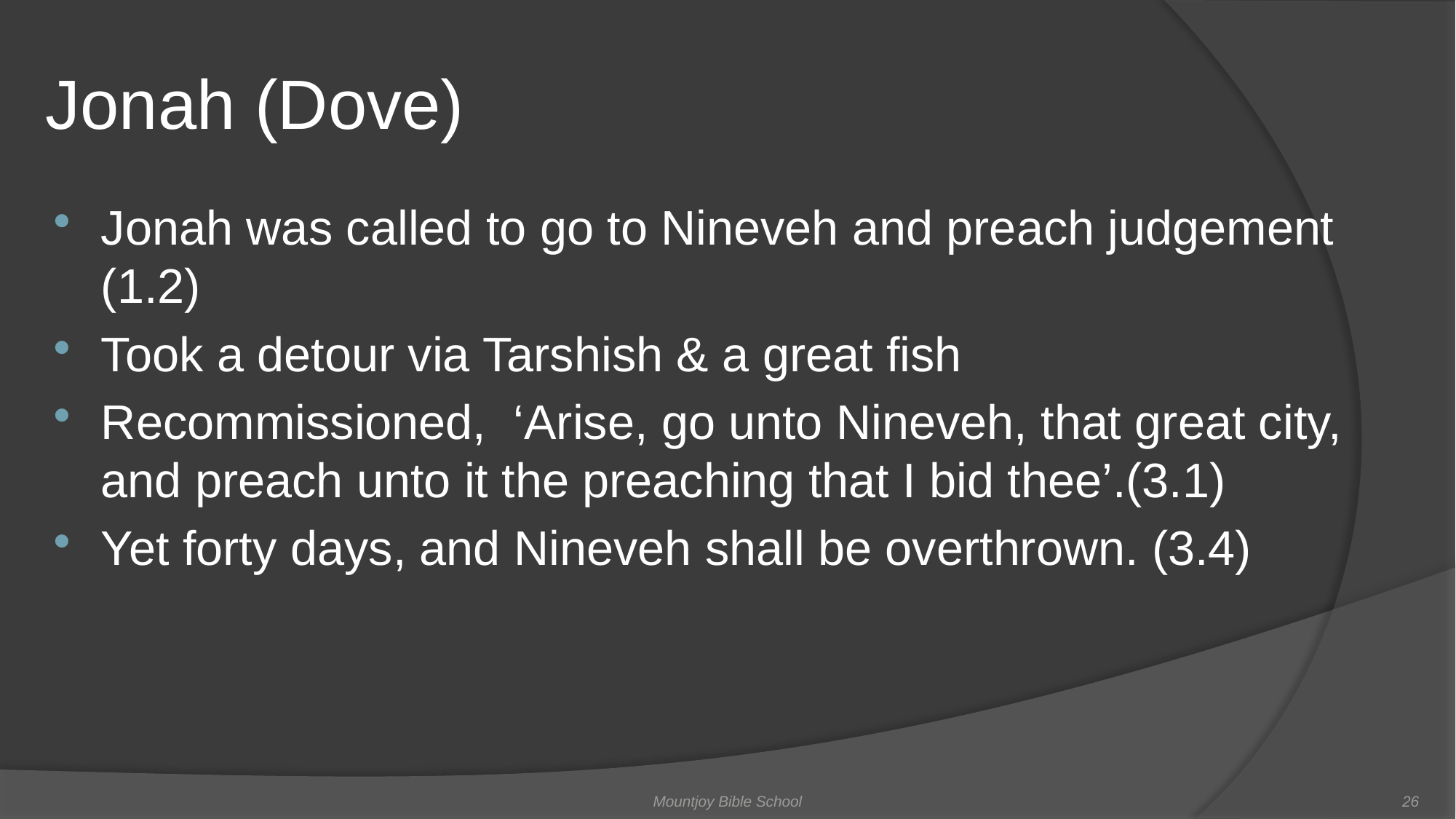

# Jonah (Dove)
Jonah was called to go to Nineveh and preach judgement (1.2)
Took a detour via Tarshish & a great fish
Recommissioned,  ‘Arise, go unto Nineveh, that great city, and preach unto it the preaching that I bid thee’.(3.1)
Yet forty days, and Nineveh shall be overthrown. (3.4)
Mountjoy Bible School
26